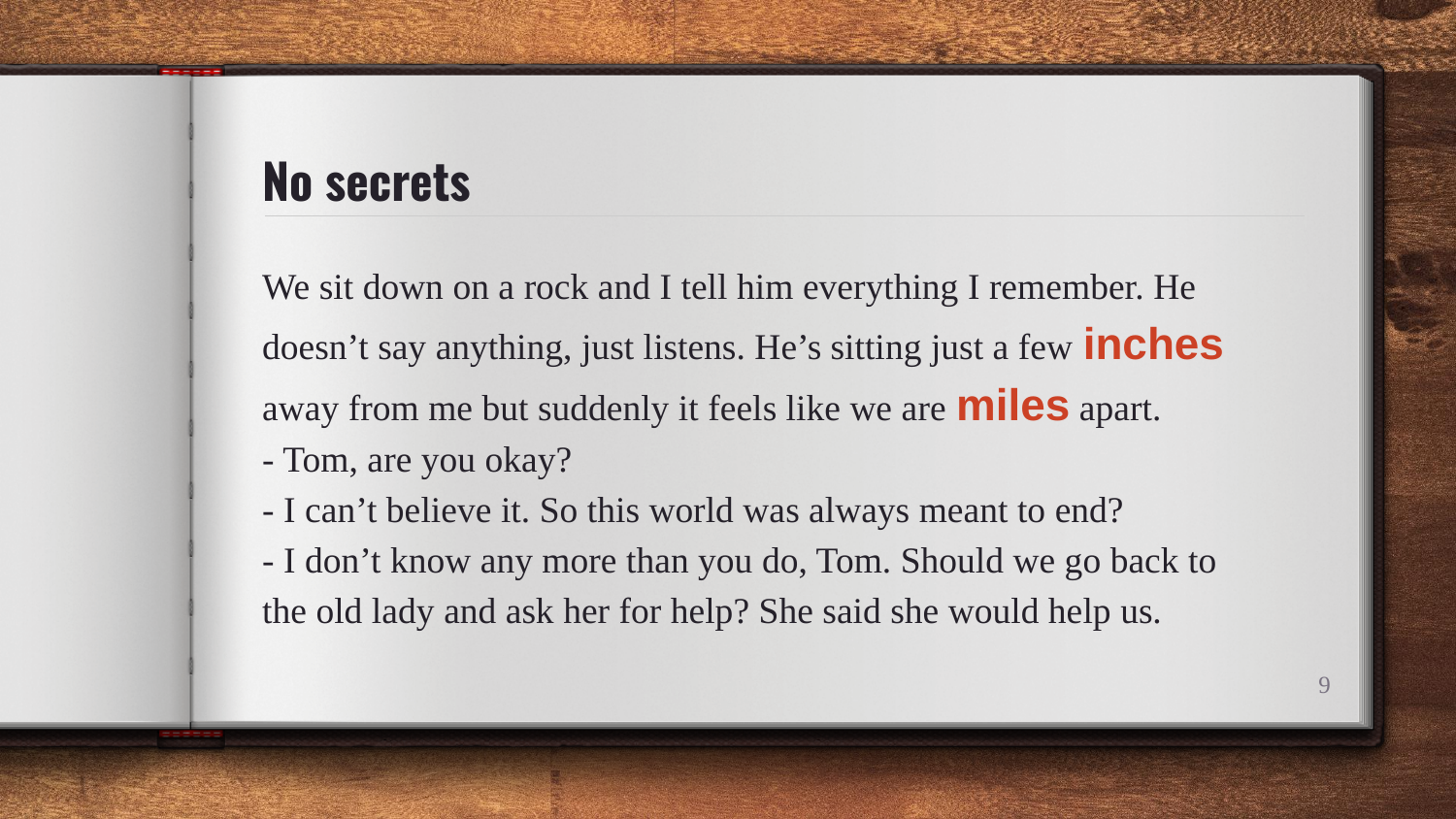

# No secrets
We sit down on a rock and I tell him everything I remember. He doesn’t say anything, just listens. He’s sitting just a few inches away from me but suddenly it feels like we are miles apart.
- Tom, are you okay?
- I can’t believe it. So this world was always meant to end?
- I don’t know any more than you do, Tom. Should we go back to the old lady and ask her for help? She said she would help us.
9